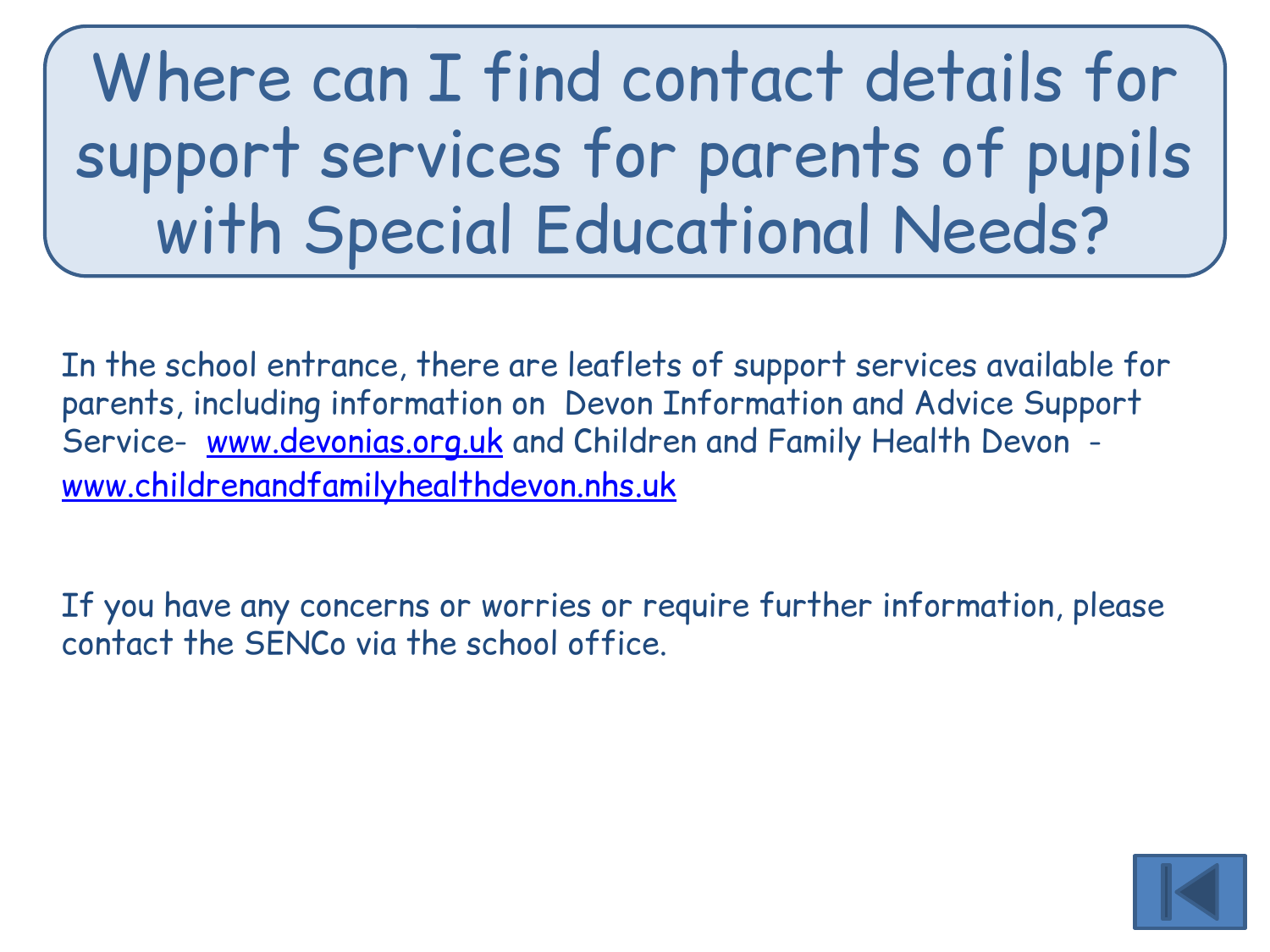

Where can I find contact details for support services for parents of pupils with Special Educational Needs?
In the school entrance, there are leaflets of support services available for parents, including information on  Devon Information and Advice Support Service-  www.devonias.org.uk and Children and Family Health Devon  - www.childrenandfamilyhealthdevon.nhs.uk

If you have any concerns or worries or require further information, please contact the SENCo via the school office.